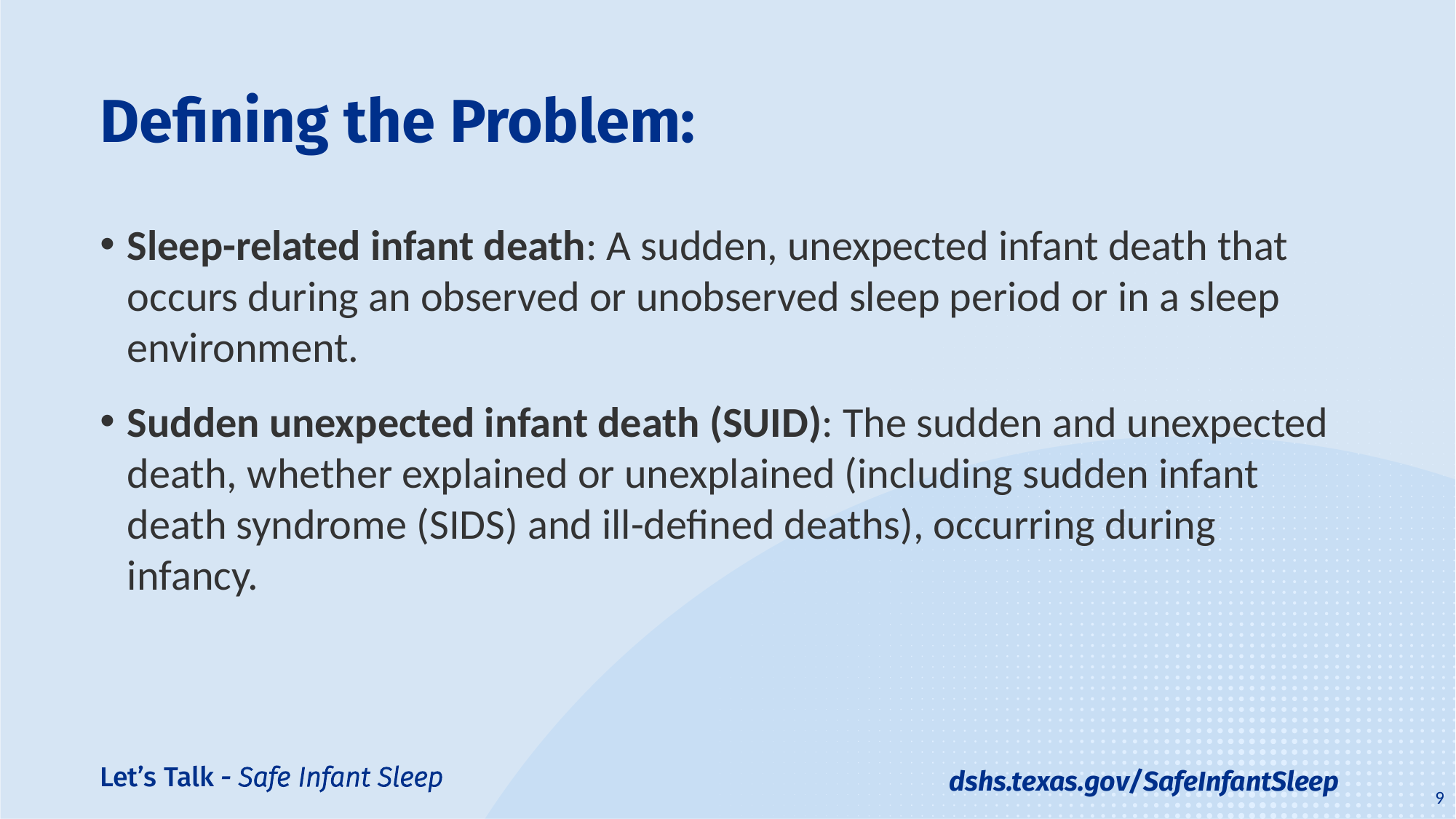

# Defining the Problem:
Sleep-related infant death: A sudden, unexpected infant death that occurs during an observed or unobserved sleep period or in a sleep environment.
Sudden unexpected infant death (SUID): The sudden and unexpected death, whether explained or unexplained (including sudden infant death syndrome (SIDS) and ill-defined deaths), occurring during infancy.
9